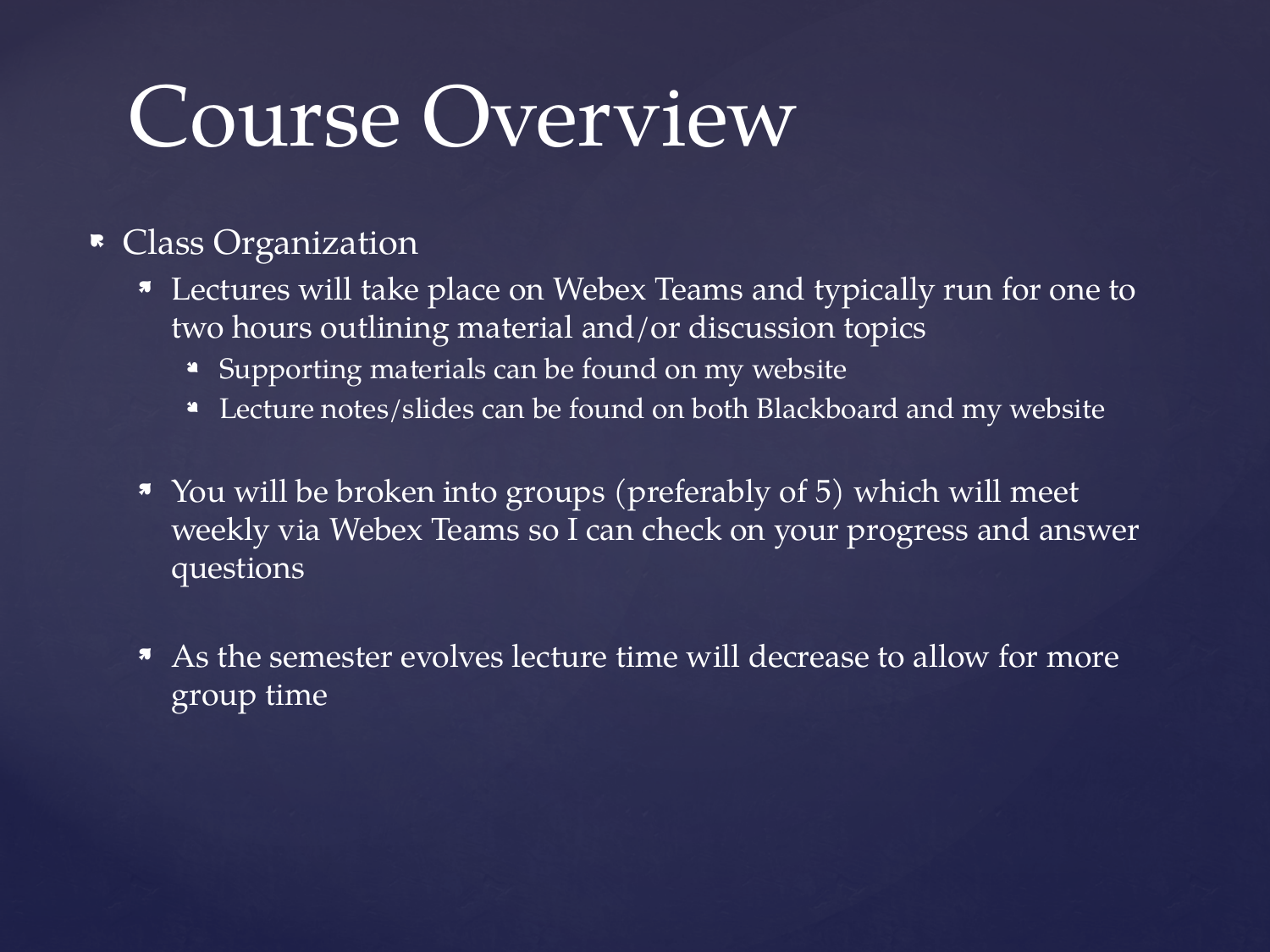

# Course Overview
Class Organization
Lectures will take place on Webex Teams and typically run for one to two hours outlining material and/or discussion topics
Supporting materials can be found on my website
Lecture notes/slides can be found on both Blackboard and my website

You will be broken into groups (preferably of 5) which will meet weekly via Webex Teams so I can check on your progress and answer questions

As the semester evolves lecture time will decrease to allow for more group time